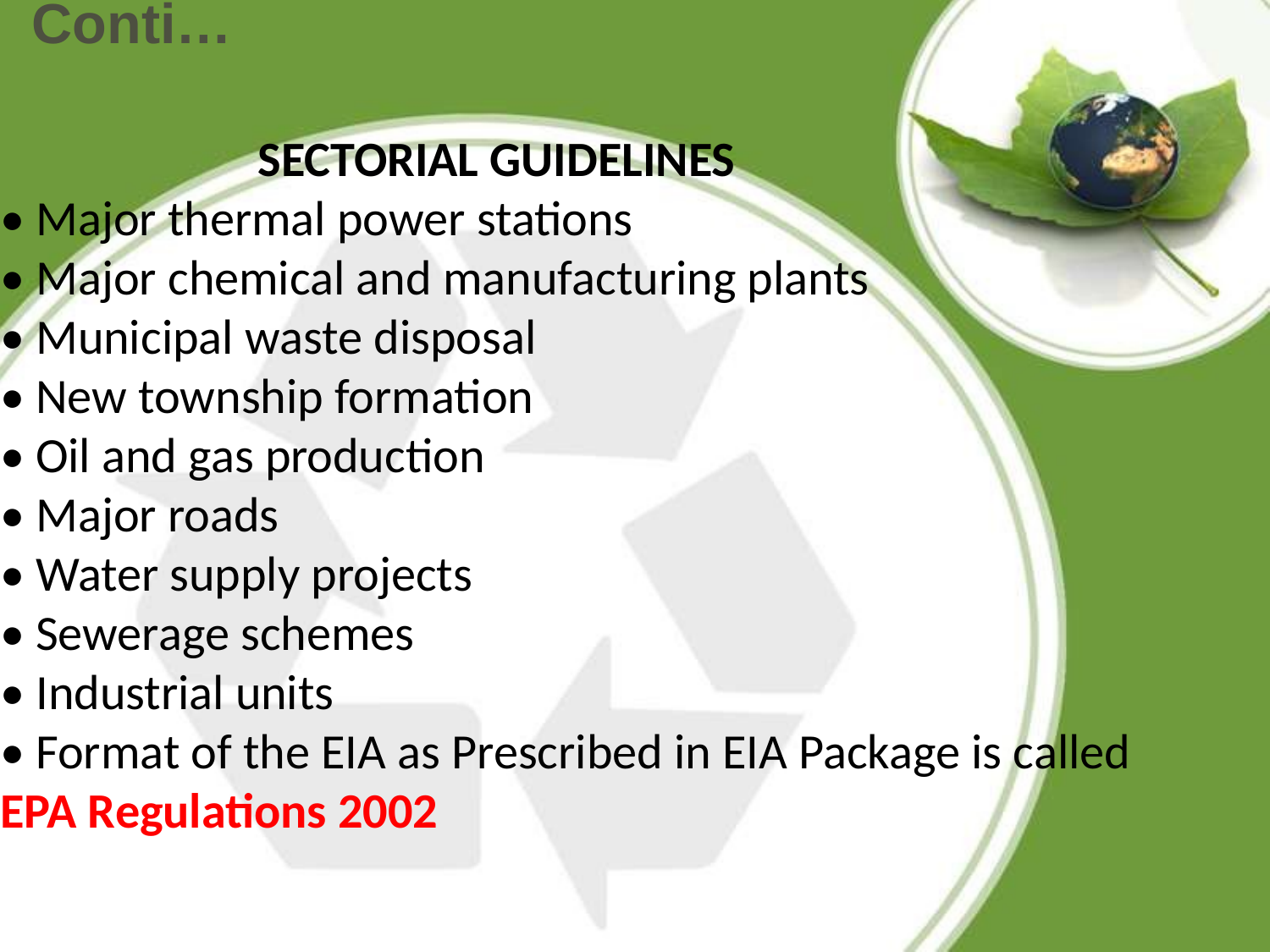

# Conti…
                       SECTORIAL GUIDELINES
• Major thermal power stations
• Major chemical and manufacturing plants
• Municipal waste disposal
• New township formation
• Oil and gas production
• Major roads
• Water supply projects
• Sewerage schemes
• Industrial units
• Format of the EIA as Prescribed in EIA Package is called
EPA Regulations 2002